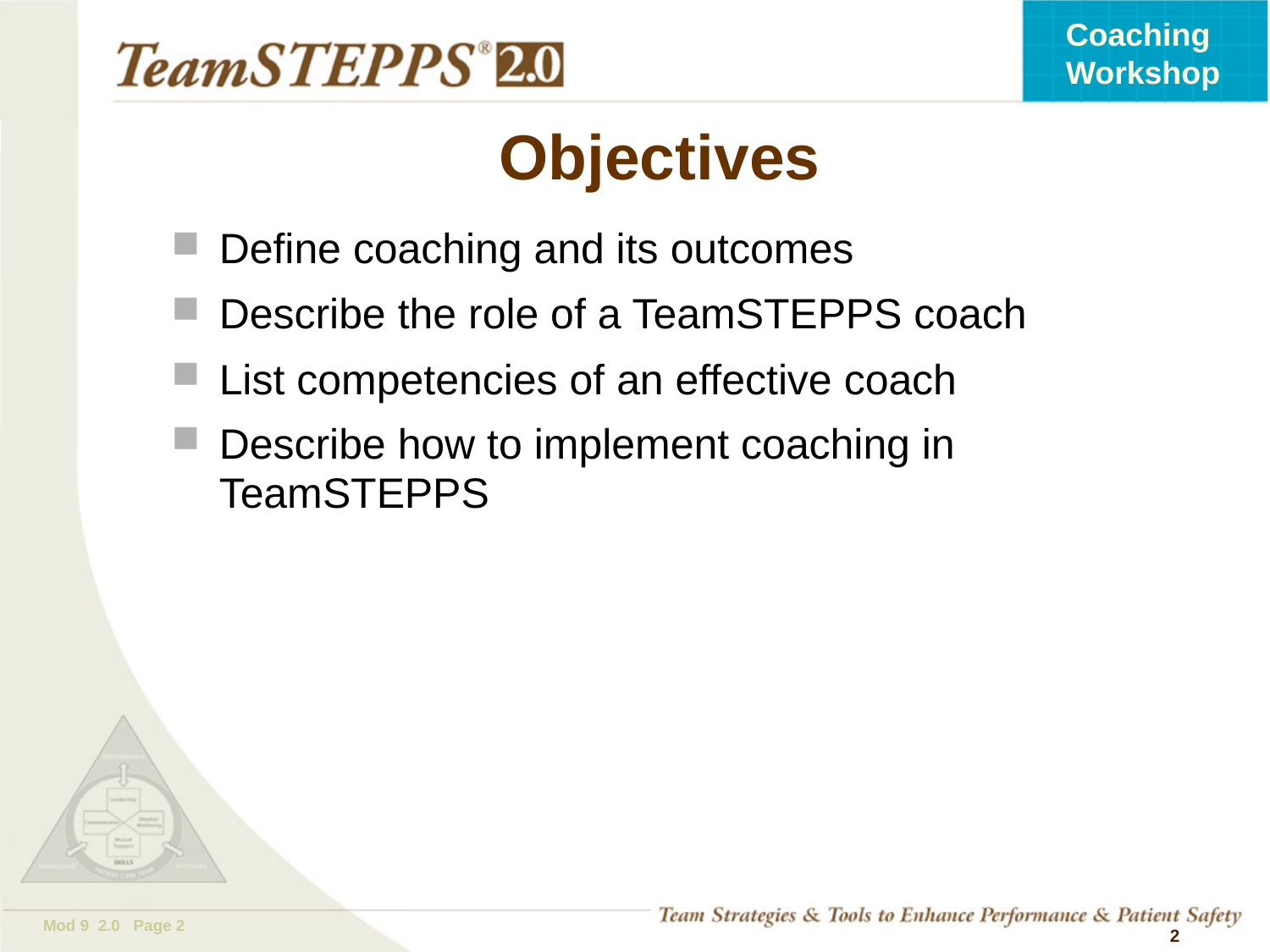

# Objectives
Define coaching and its outcomes
Describe the role of a TeamSTEPPS coach
List competencies of an effective coach
Describe how to implement coaching in TeamSTEPPS
 2